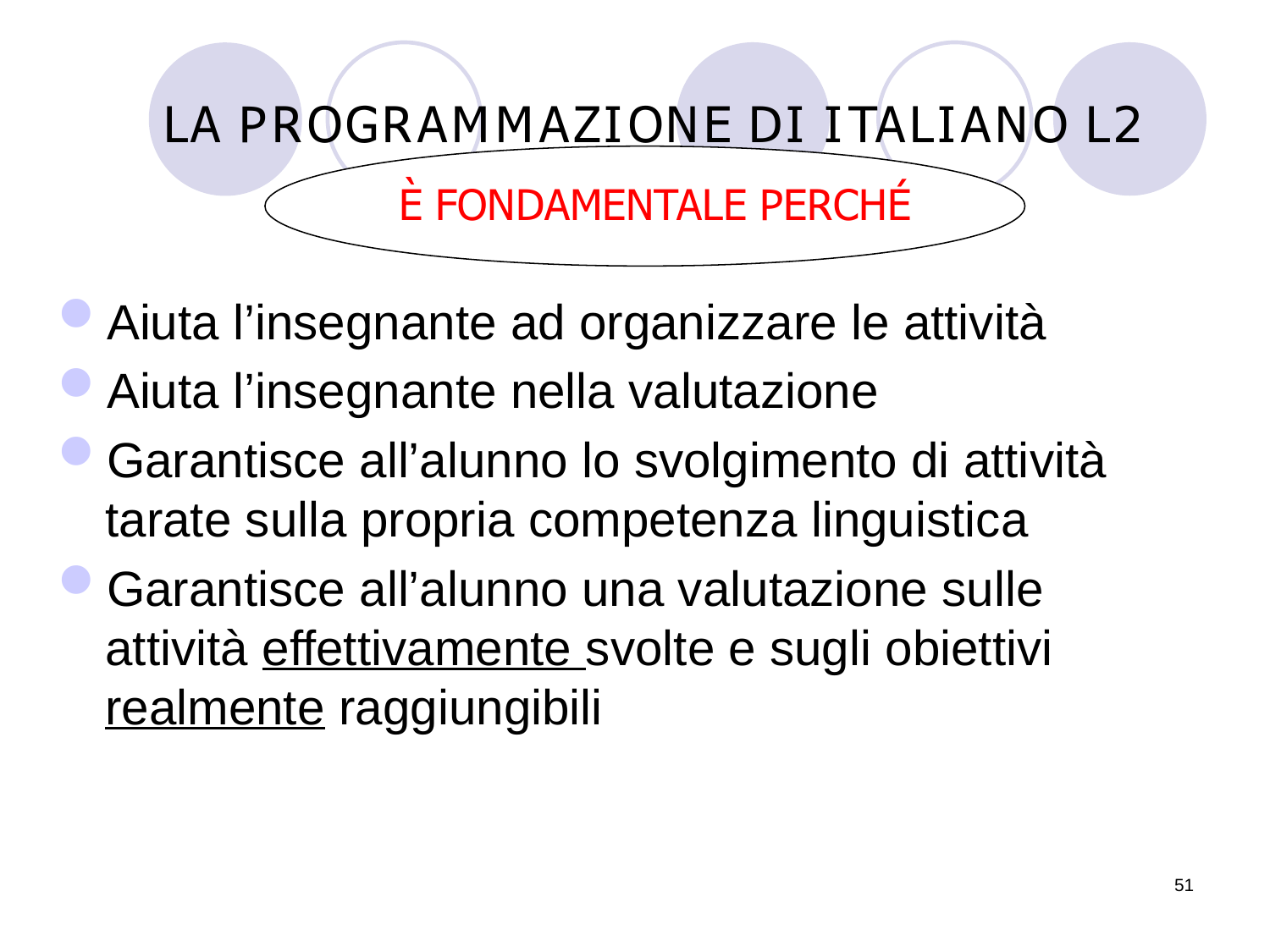

# LA PROGRAMMAZIONE DI ITALIANO L2 È FONDAMENTALE PERCHÉ

Aiuta l’insegnante ad organizzare le attività
Aiuta l’insegnante nella valutazione
Garantisce all’alunno lo svolgimento di attività tarate sulla propria competenza linguistica
Garantisce all’alunno una valutazione sulle attività effettivamente svolte e sugli obiettivi realmente raggiungibili
51